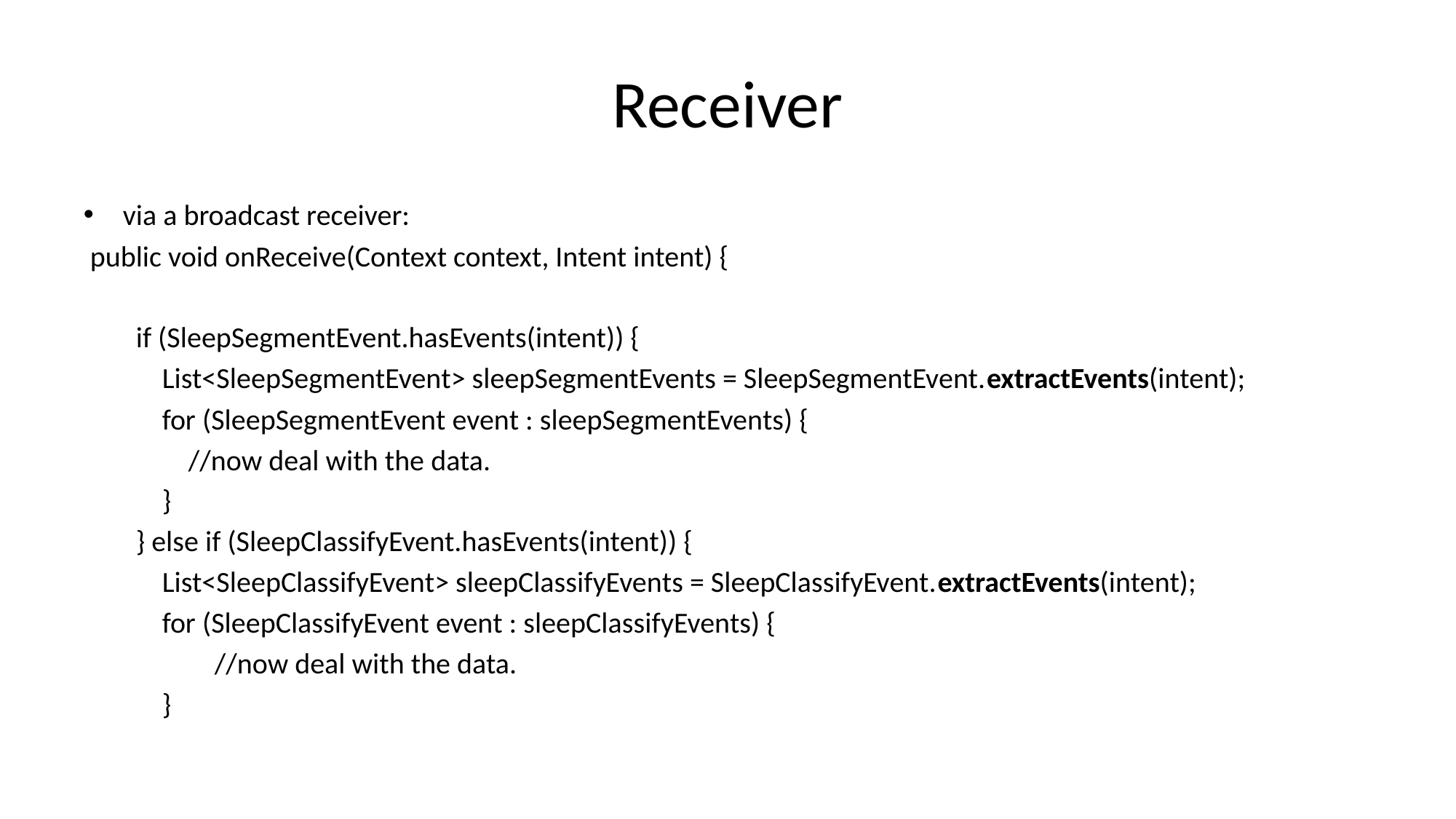

# Receiver
via a broadcast receiver:
 public void onReceive(Context context, Intent intent) {

        if (SleepSegmentEvent.hasEvents(intent)) {
            List<SleepSegmentEvent> sleepSegmentEvents = SleepSegmentEvent.extractEvents(intent);
            for (SleepSegmentEvent event : sleepSegmentEvents) {
                //now deal with the data.
            }
        } else if (SleepClassifyEvent.hasEvents(intent)) {
            List<SleepClassifyEvent> sleepClassifyEvents = SleepClassifyEvent.extractEvents(intent);
            for (SleepClassifyEvent event : sleepClassifyEvents) {
              	//now deal with the data.
            }